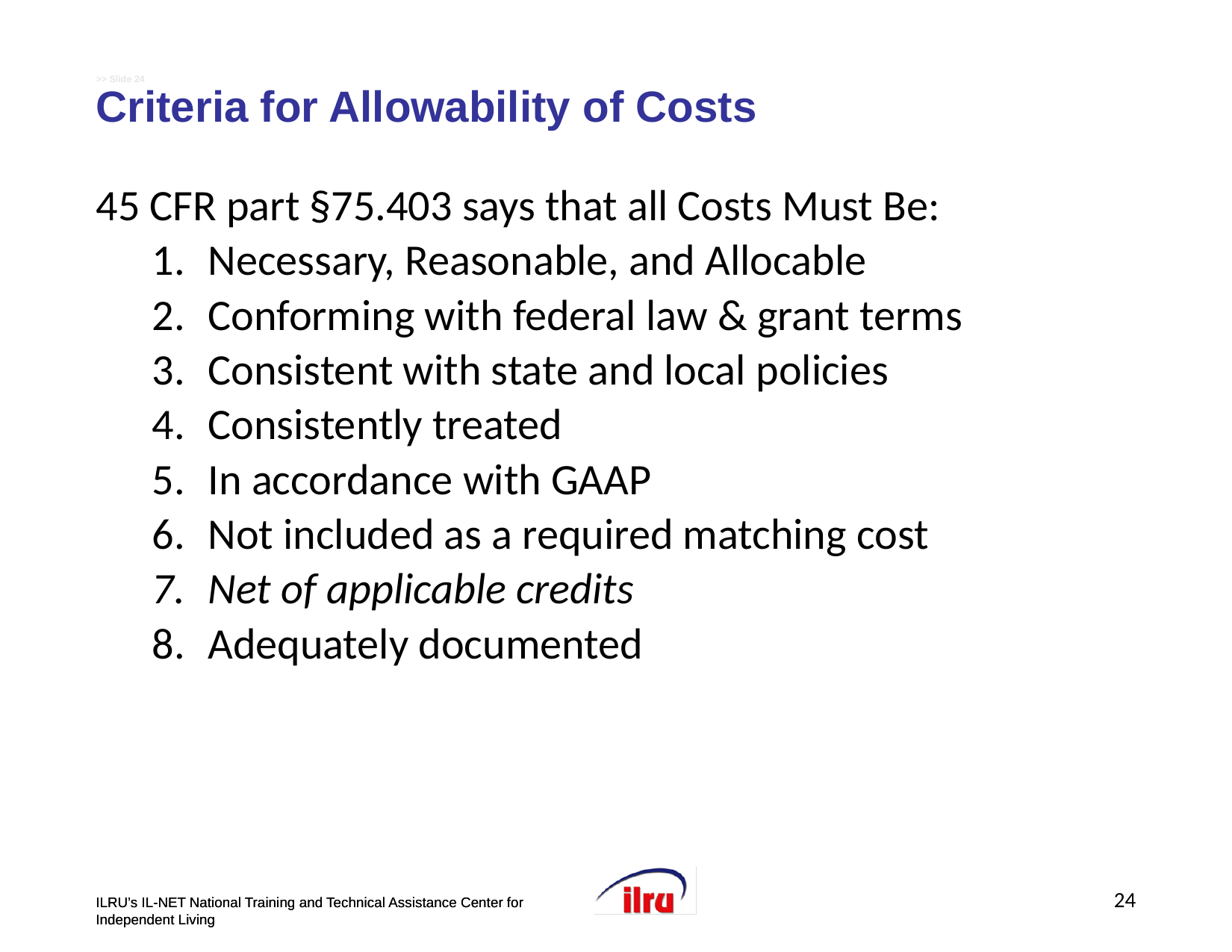

# >> Slide 24 Criteria for Allowability of Costs
45 CFR part §75.403 says that all Costs Must Be:
Necessary, Reasonable, and Allocable
Conforming with federal law & grant terms
Consistent with state and local policies
Consistently treated
In accordance with GAAP
Not included as a required matching cost
Net of applicable credits
Adequately documented
24